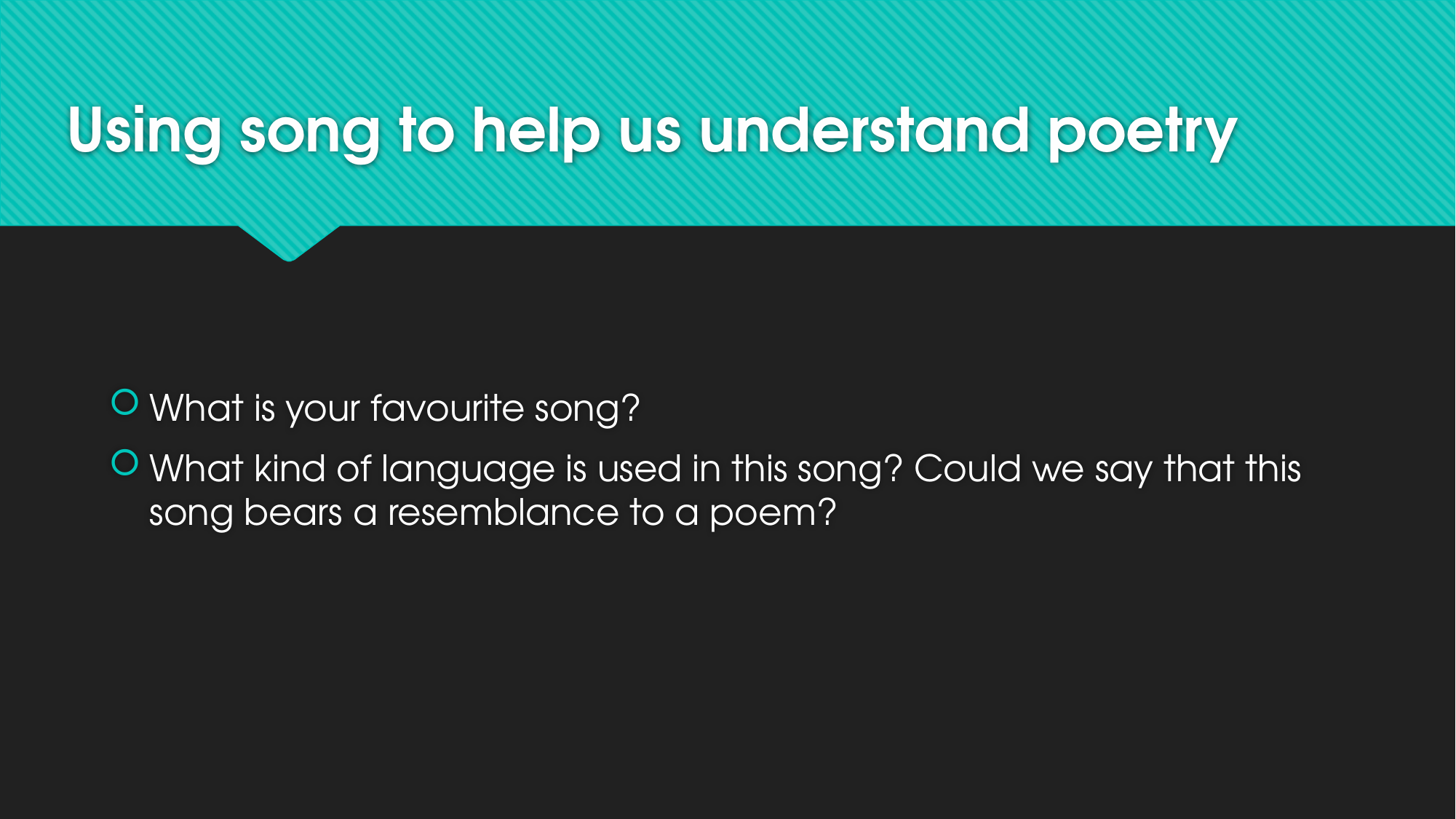

# Using song to help us understand poetry
What is your favourite song?
What kind of language is used in this song? Could we say that this song bears a resemblance to a poem?